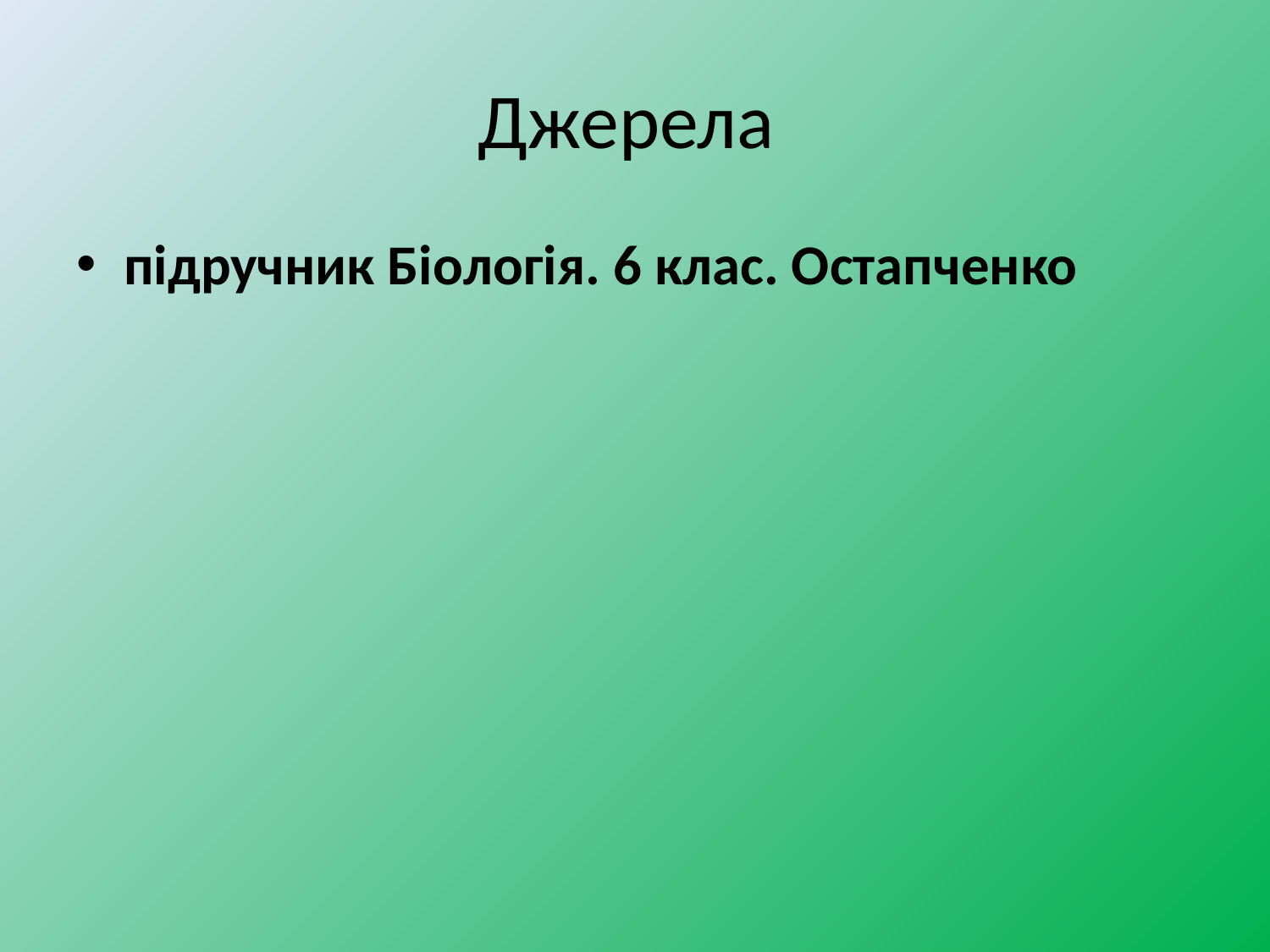

# Джерела
підручник Біологія. 6 клас. Остапченко